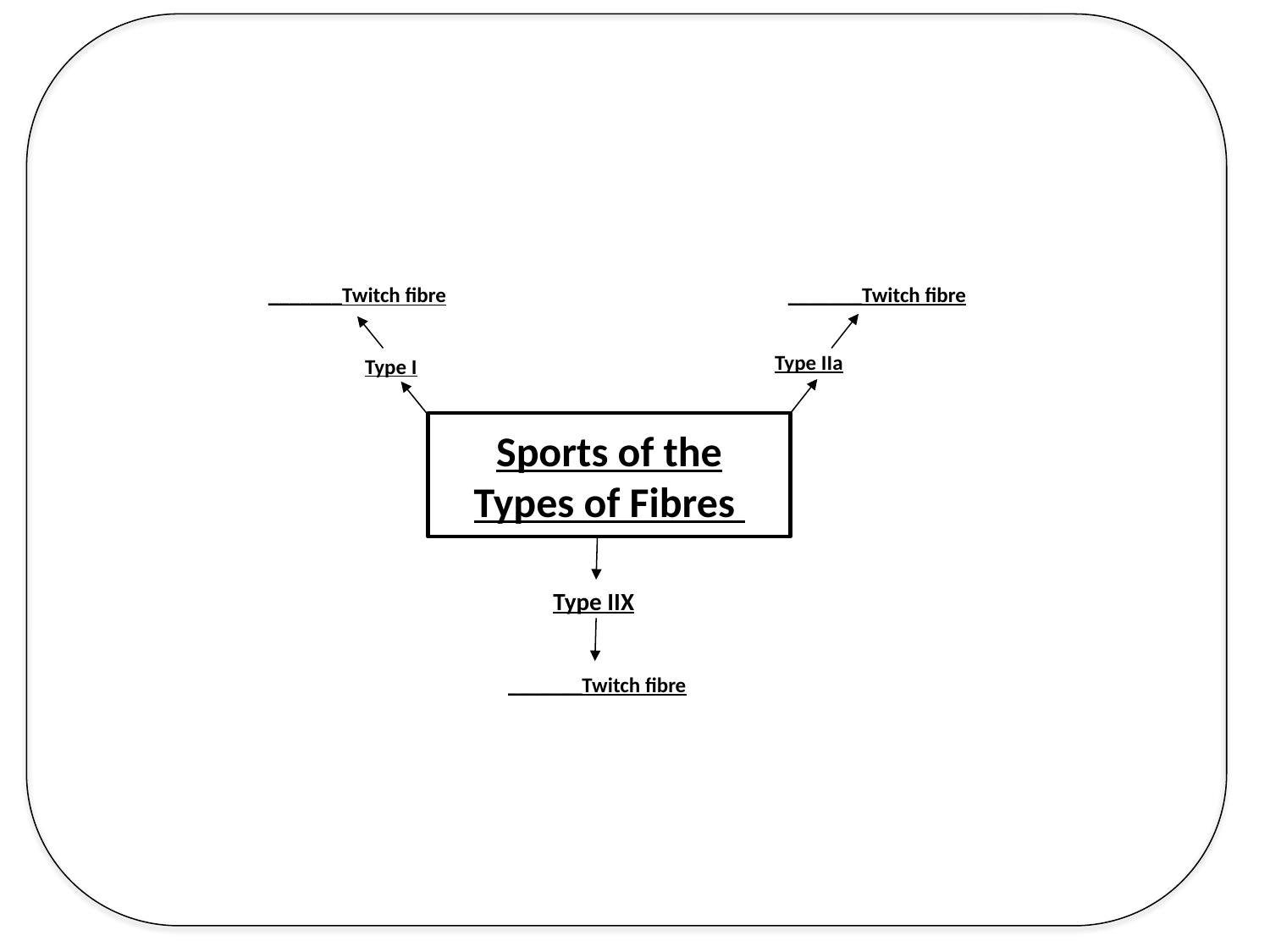

_______Twitch fibre
_______Twitch fibre
Type IIa
Type I
# Sports of the Types of Fibres
Type IIX
_______Twitch fibre